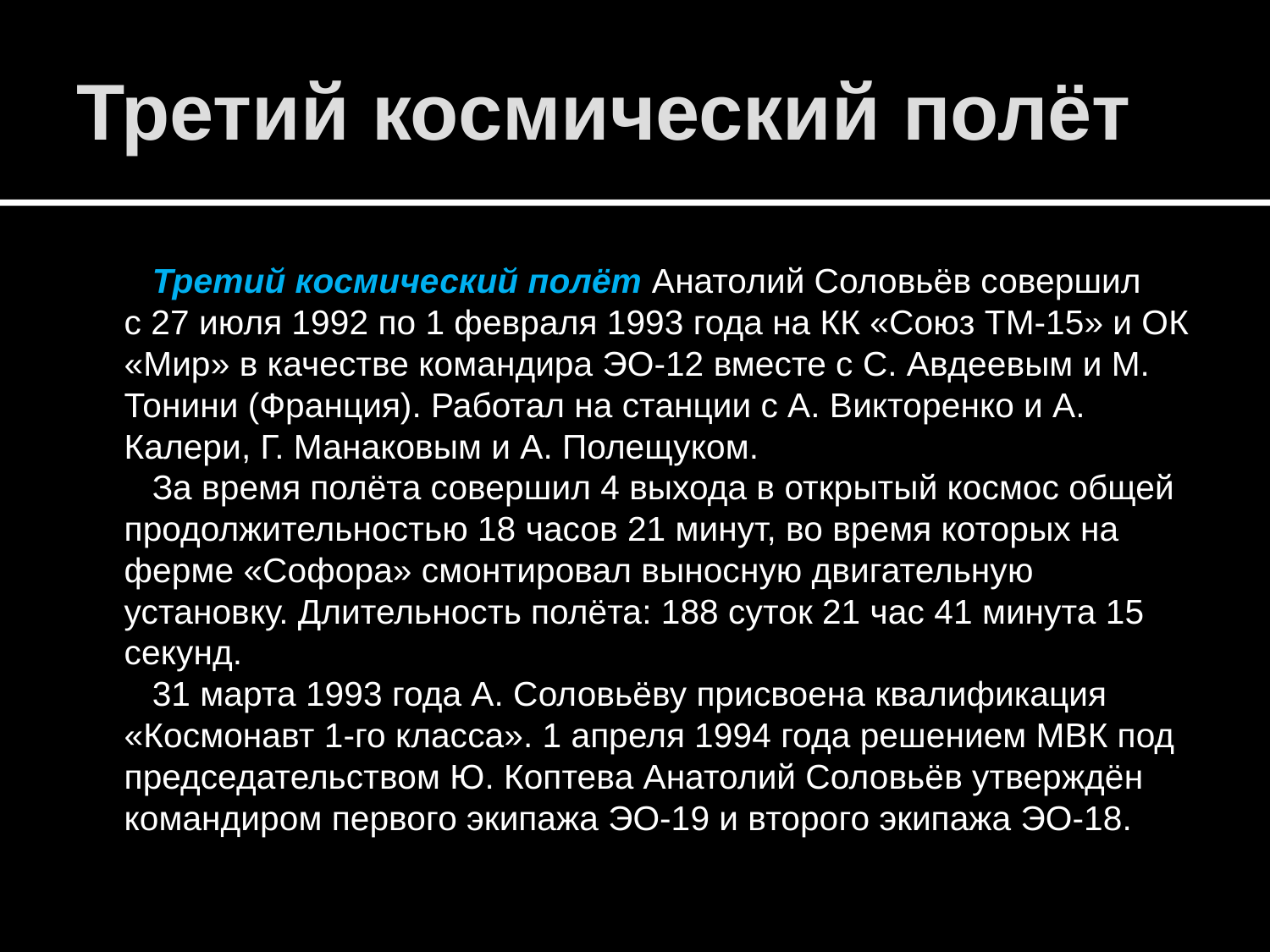

# Третий космический полёт
       Третий космический полёт Анатолий Соловьёв совершил с 27 июля 1992 по 1 февраля 1993 года на КК «Союз ТМ-15» и ОК «Мир» в качестве командира ЭО-12 вместе с С. Авдеевым и М. Тонини (Франция). Работал на станции с А. Викторенко и А. Калери, Г. Манаковым и А. Полещуком.
       За время полёта совершил 4 выхода в открытый космос общей продолжительностью 18 часов 21 минут, во время которых на ферме «Софора» смонтировал выносную двигательную установку. Длительность полёта: 188 суток 21 час 41 минута 15 секунд.
       31 марта 1993 года А. Соловьёву присвоена квалификация «Космонавт 1-го класса». 1 апреля 1994 года решением МВК под председательством Ю. Коптева Анатолий Соловьёв утверждён командиром первого экипажа ЭО-19 и второго экипажа ЭО-18.